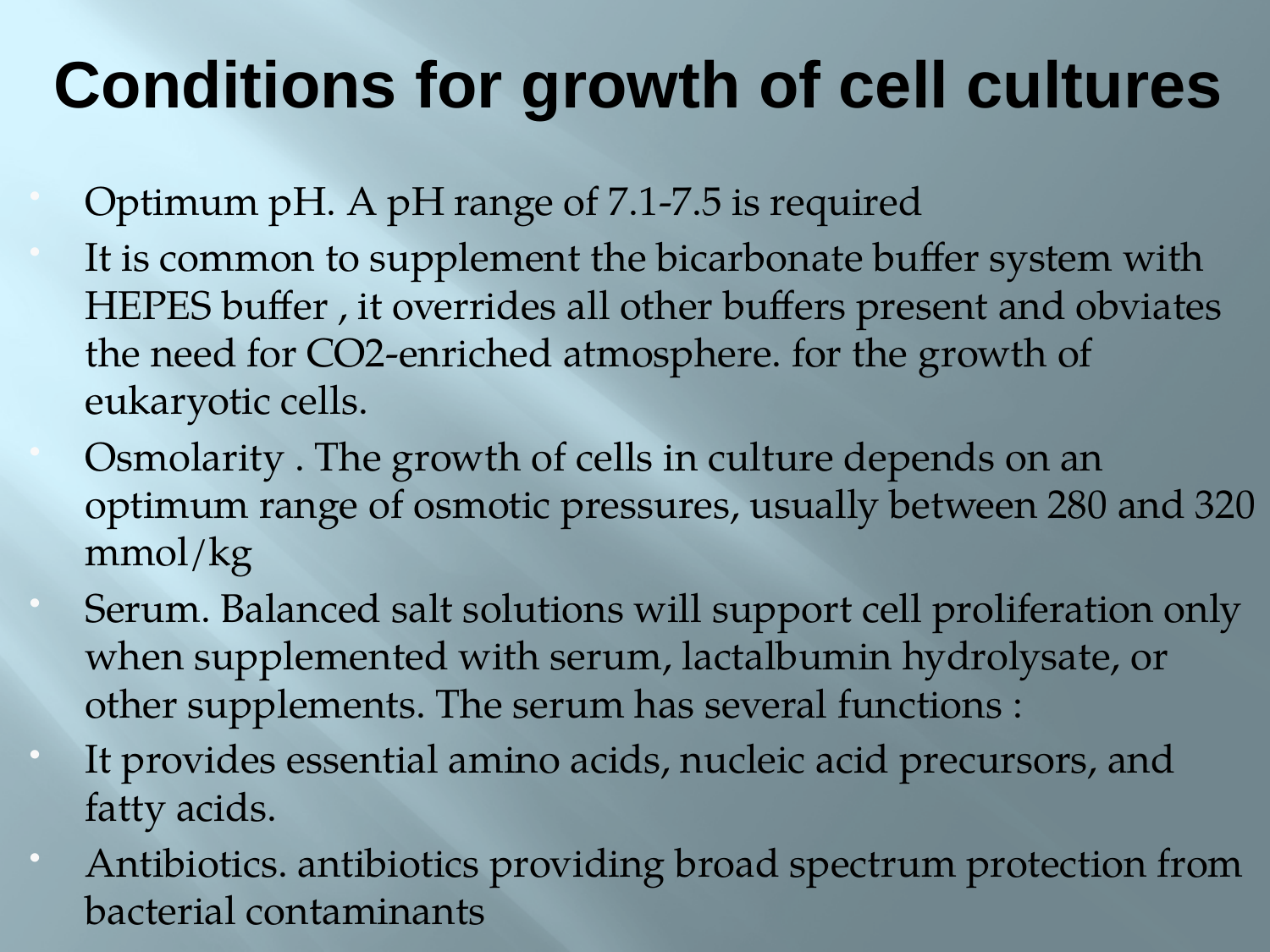

# Conditions for growth of cell cultures
Optimum pH. A pH range of 7.1-7.5 is required
It is common to supplement the bicarbonate buffer system with HEPES buffer , it overrides all other buffers present and obviates the need for CO2-enriched atmosphere. for the growth of eukaryotic cells.
Osmolarity . The growth of cells in culture depends on an optimum range of osmotic pressures, usually between 280 and 320 mmol/kg
Serum. Balanced salt solutions will support cell proliferation only when supplemented with serum, lactalbumin hydrolysate, or other supplements. The serum has several functions :
It provides essential amino acids, nucleic acid precursors, and fatty acids.
Antibiotics. antibiotics providing broad spectrum protection from bacterial contaminants